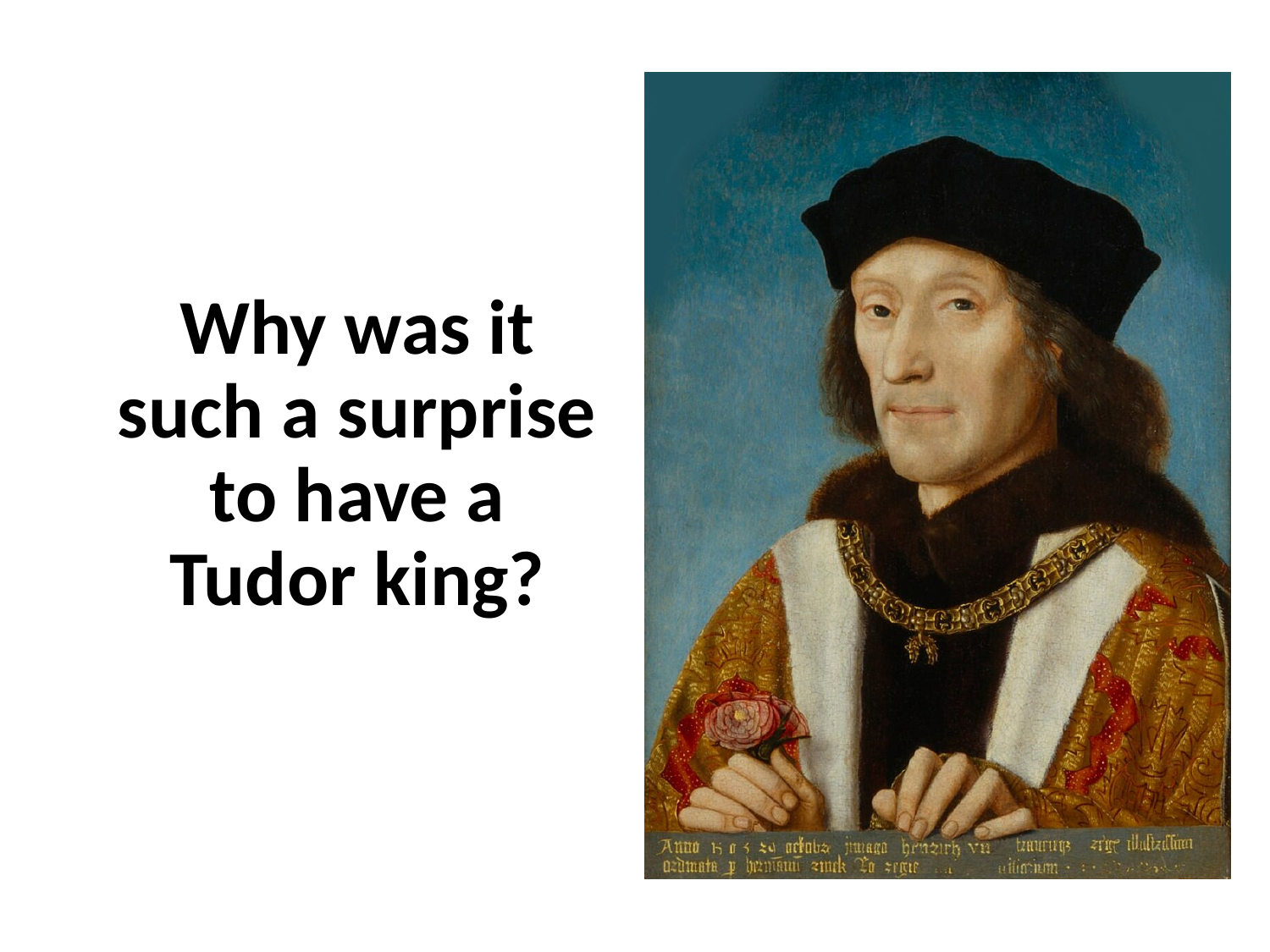

# Why was it such a surprise to have a Tudor king?